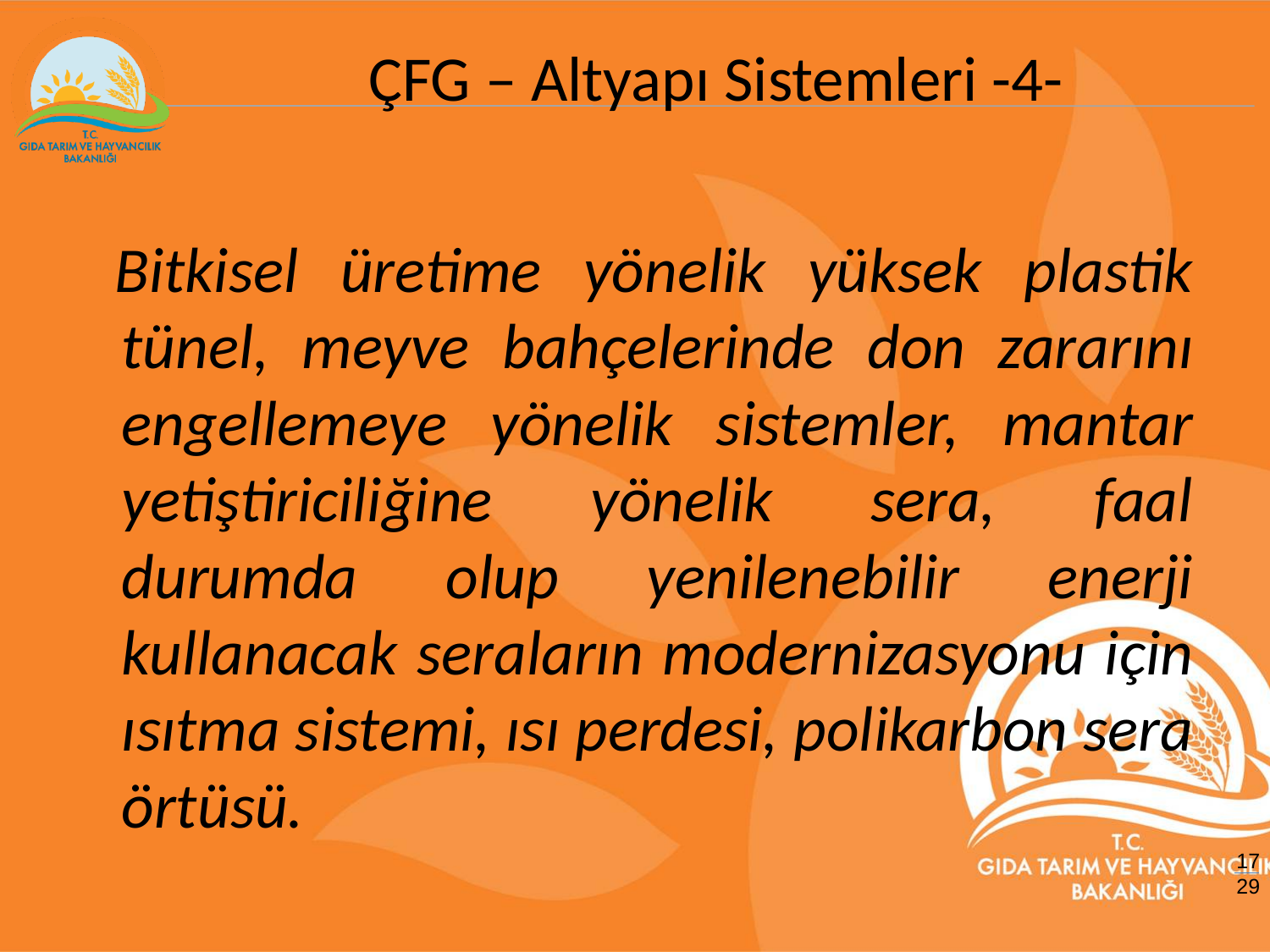

# ÇFG – Altyapı Sistemleri -4-
 Bitkisel üretime yönelik yüksek plastik tünel, meyve bahçelerinde don zararını engellemeye yönelik sistemler, mantar yetiştiriciliğine yönelik sera, faal durumda olup yenilenebilir enerji kullanacak seraların modernizasyonu için ısıtma sistemi, ısı perdesi, polikarbon sera örtüsü.